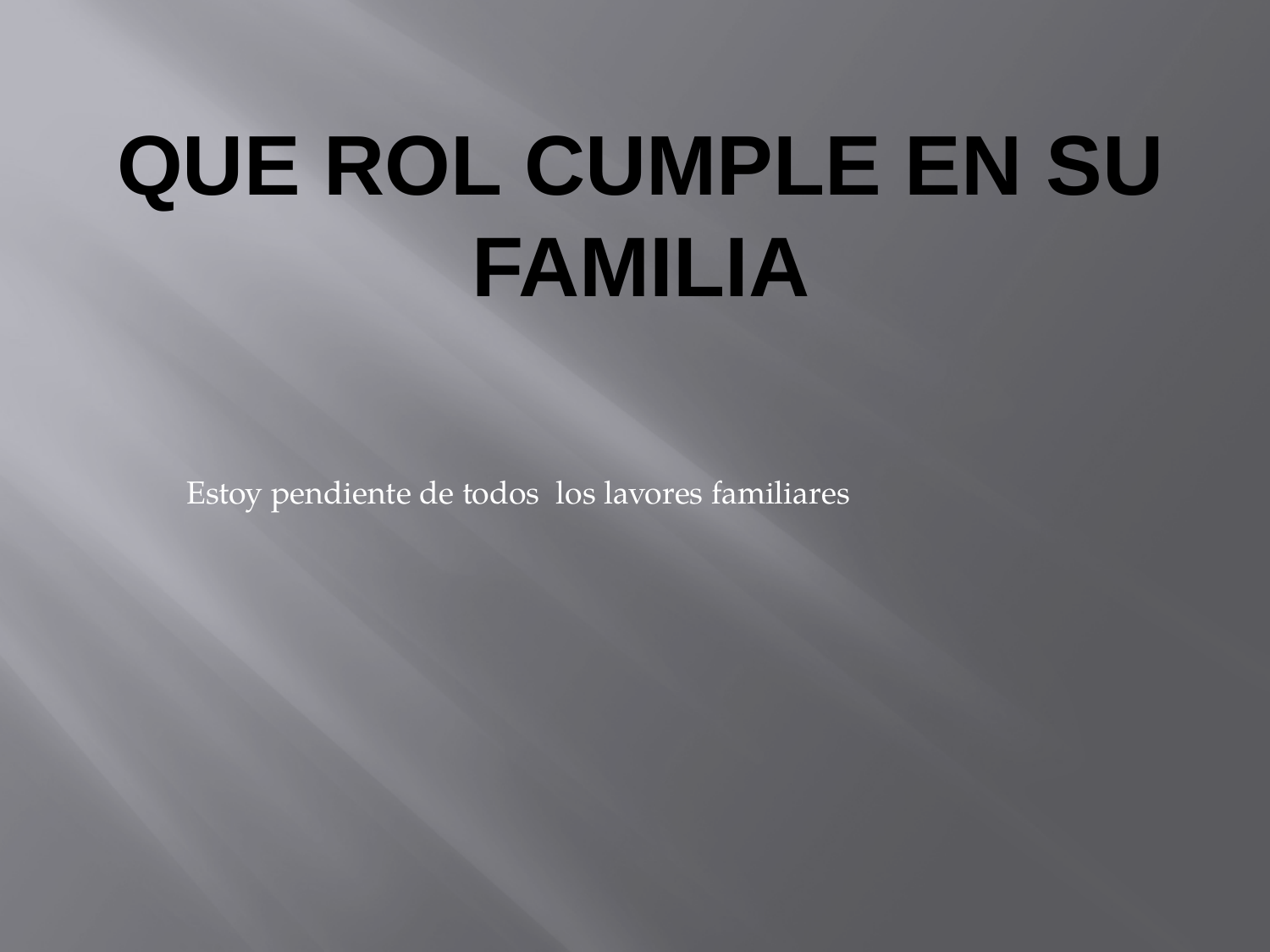

# Que rol cumple en su familia

Estoy pendiente de todos  los lavores familiares